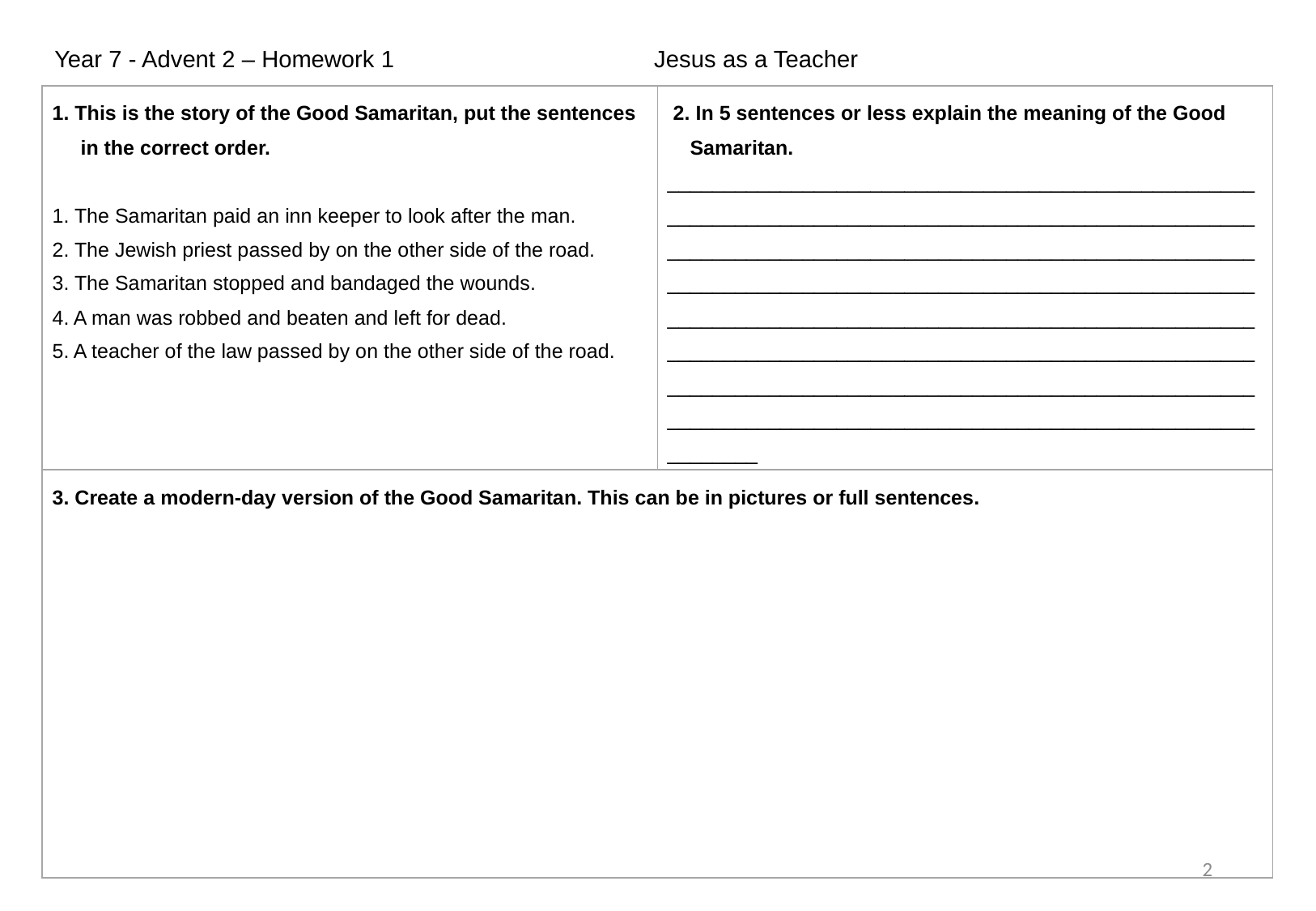

Year 7 - Advent 2 – Homework 1                                       Jesus as a Teacher
| 1. This is the story of the Good Samaritan, put the sentences      in the correct order. 1. The Samaritan paid an inn keeper to look after the man. 2. The Jewish priest passed by on the other side of the road. 3. The Samaritan stopped and bandaged the wounds. 4. A man was robbed and beaten and left for dead. 5. A teacher of the law passed by on the other side of the road. | 2. In 5 sentences or less explain the meaning of the Good     Samaritan. \_\_\_\_\_\_\_\_\_\_\_\_\_\_\_\_\_\_\_\_\_\_\_\_\_\_\_\_\_\_\_\_\_\_\_\_\_\_\_\_\_\_\_\_\_\_\_\_\_\_\_\_\_\_\_\_\_\_\_\_\_\_\_\_\_\_\_\_\_\_\_\_\_\_\_\_\_\_\_\_\_\_\_\_\_\_\_\_\_\_\_\_\_\_\_\_\_\_\_\_\_\_\_\_\_\_\_\_\_\_\_\_\_\_\_\_\_\_\_\_\_\_\_\_\_\_\_\_\_\_\_\_\_\_\_\_\_\_\_\_\_\_\_\_\_\_\_\_\_\_\_\_\_\_\_\_\_\_\_\_\_\_\_\_\_\_\_\_\_\_\_\_\_\_\_\_\_\_\_\_\_\_\_\_\_\_\_\_\_\_\_\_\_\_\_\_\_\_\_\_\_\_\_\_\_\_\_\_\_\_\_\_\_\_\_\_\_\_\_\_\_\_\_\_\_\_\_\_\_\_\_\_\_\_\_\_\_\_\_\_\_\_\_\_\_\_\_\_\_\_\_\_\_\_\_\_\_\_\_\_\_\_\_\_\_\_\_\_\_\_\_\_\_\_\_\_\_\_\_\_\_\_\_\_\_\_\_\_\_\_\_\_\_\_\_\_\_\_\_\_\_\_\_\_\_\_\_\_\_\_\_\_\_\_\_\_\_\_\_\_\_\_\_\_\_\_\_\_\_\_\_\_\_\_\_\_\_\_\_\_\_\_\_\_\_\_\_\_\_\_\_\_\_\_\_\_\_\_\_\_\_\_\_\_\_\_\_\_\_\_\_\_\_\_\_\_\_\_\_\_\_\_\_\_\_\_\_\_\_\_\_\_\_\_\_\_\_\_\_\_\_\_\_\_\_\_\_\_\_\_\_\_\_\_\_\_\_\_\_\_\_\_\_\_ |
| --- | --- |
| 3. Create a modern-day version of the Good Samaritan. This can be in pictures or full sentences. |  |
2